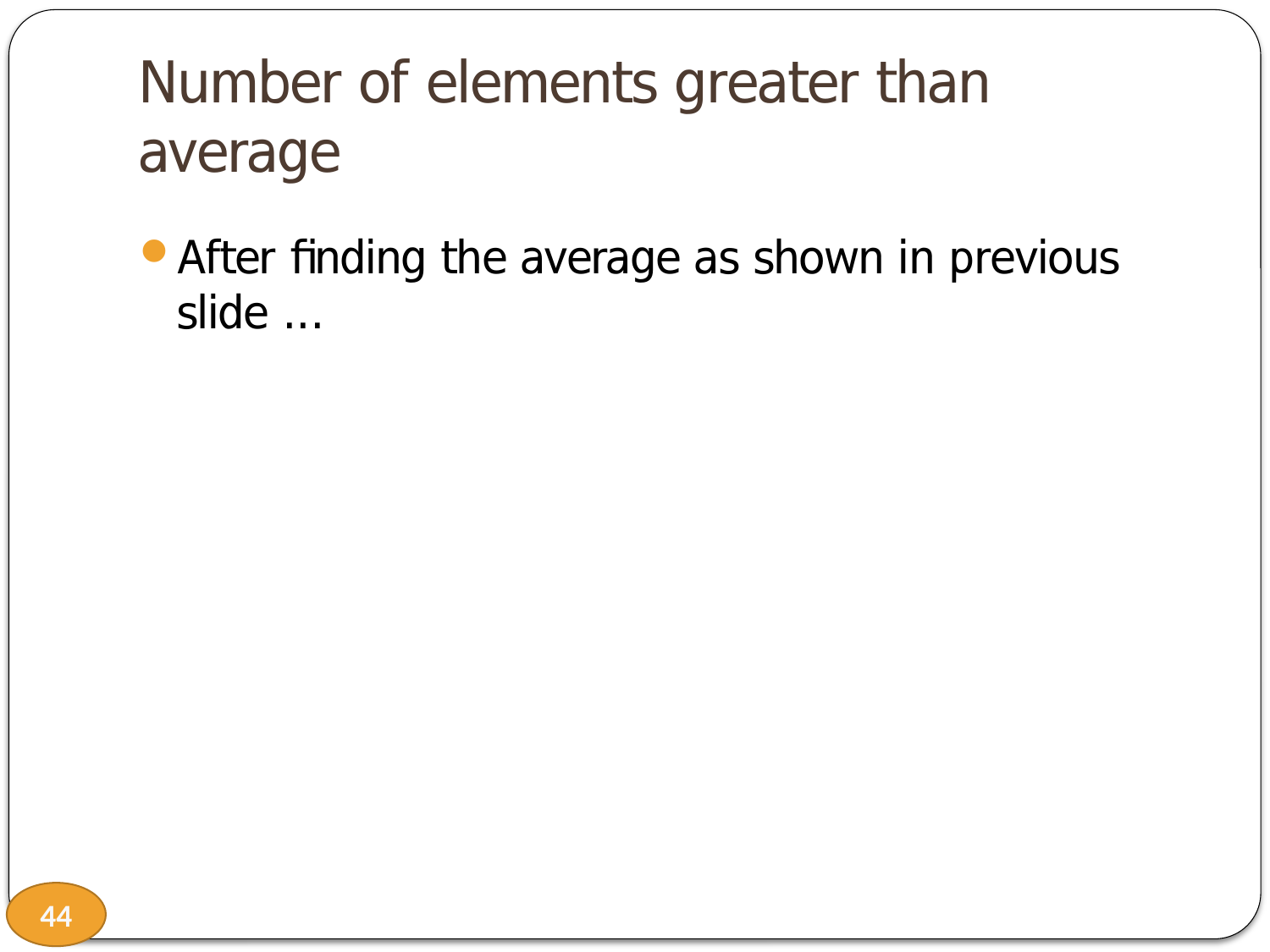

# Number of elements greater than average
After finding the average as shown in previous slide ...